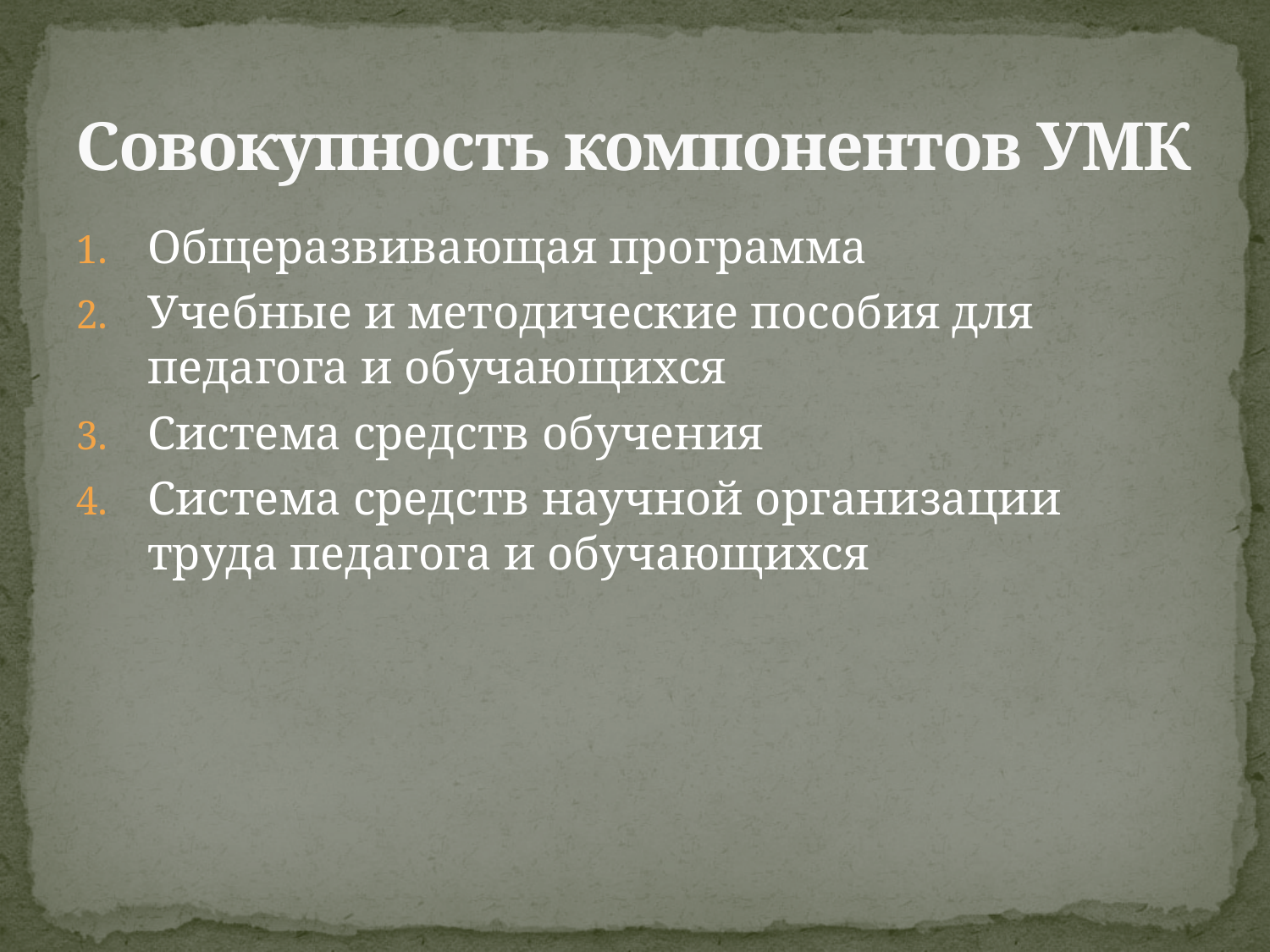

# Совокупность компонентов УМК
Общеразвивающая программа
Учебные и методические пособия для педагога и обучающихся
Система средств обучения
Система средств научной организации труда педагога и обучающихся